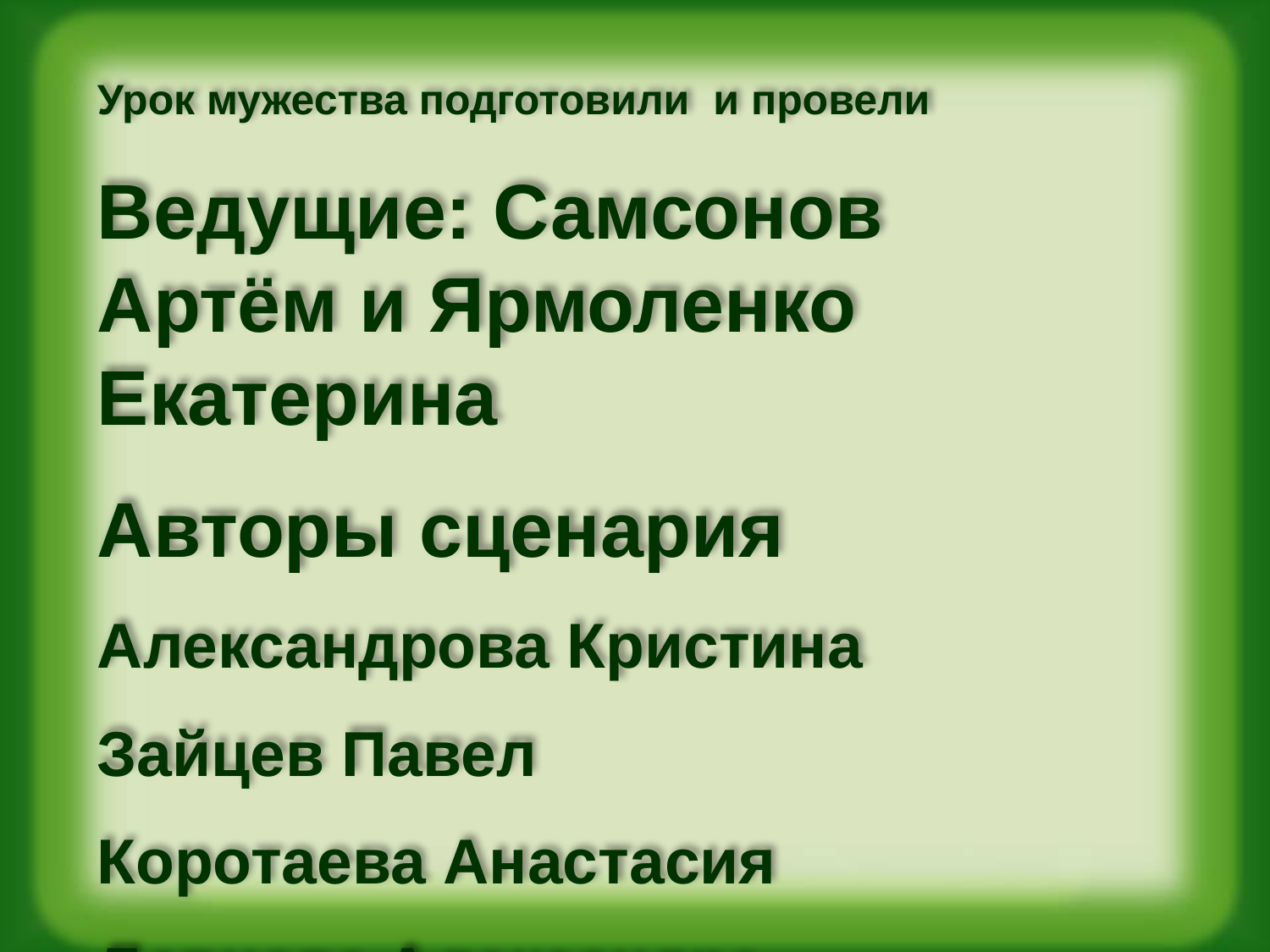

Урок мужества подготовили  и провели
Ведущие: Самсонов Артём и Ярмоленко Екатерина
Авторы сценария
Александрова Кристина
Зайцев Павел
Коротаева Анастасия
Левцова Александра
Насирова Нушаба,
Самсонов Артём, т.е. учащиеся 8 класса
классные руководители – Ашниева Н.Н. и Скляр Р.В.
Военный консультант – лейтенант запаса  Морской Пехоты РФ Скляр Роман Викторович